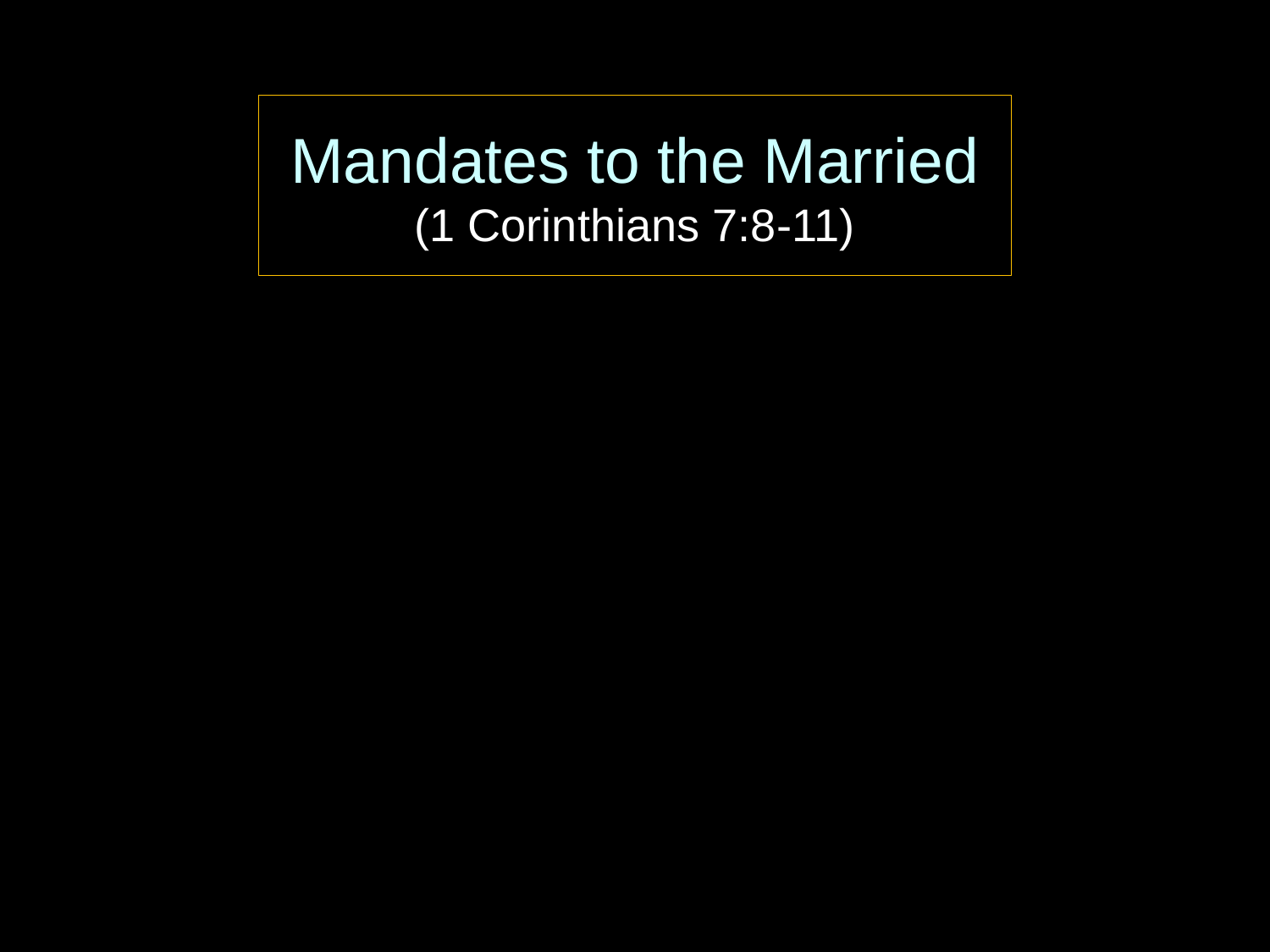

Mandates to the Married
(1 Corinthians 7:8-11)